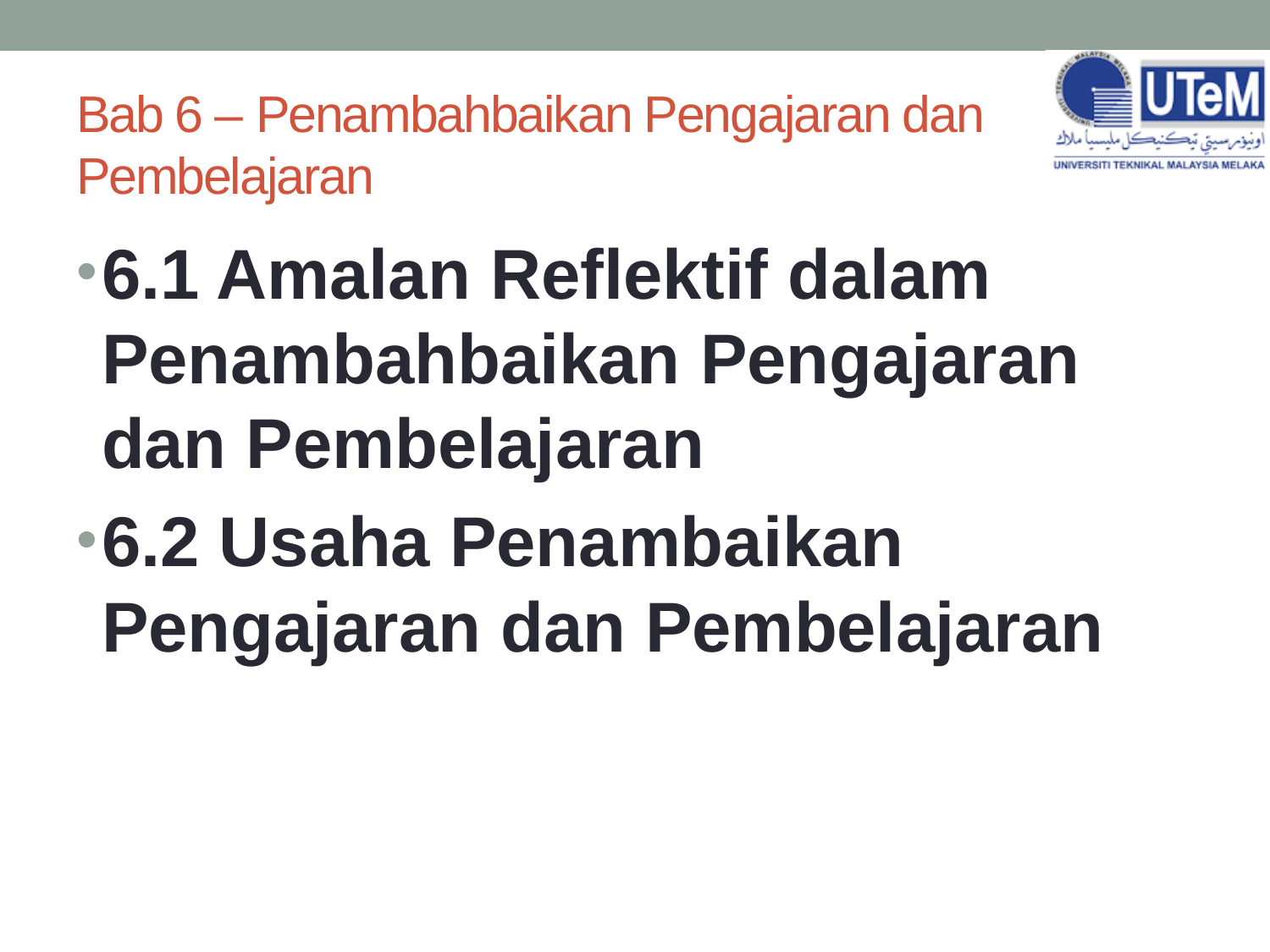

# Bab 6 – Penambahbaikan Pengajaran dan Pembelajaran
6.1 Amalan Reflektif dalam Penambahbaikan Pengajaran dan Pembelajaran
6.2 Usaha Penambaikan Pengajaran dan Pembelajaran